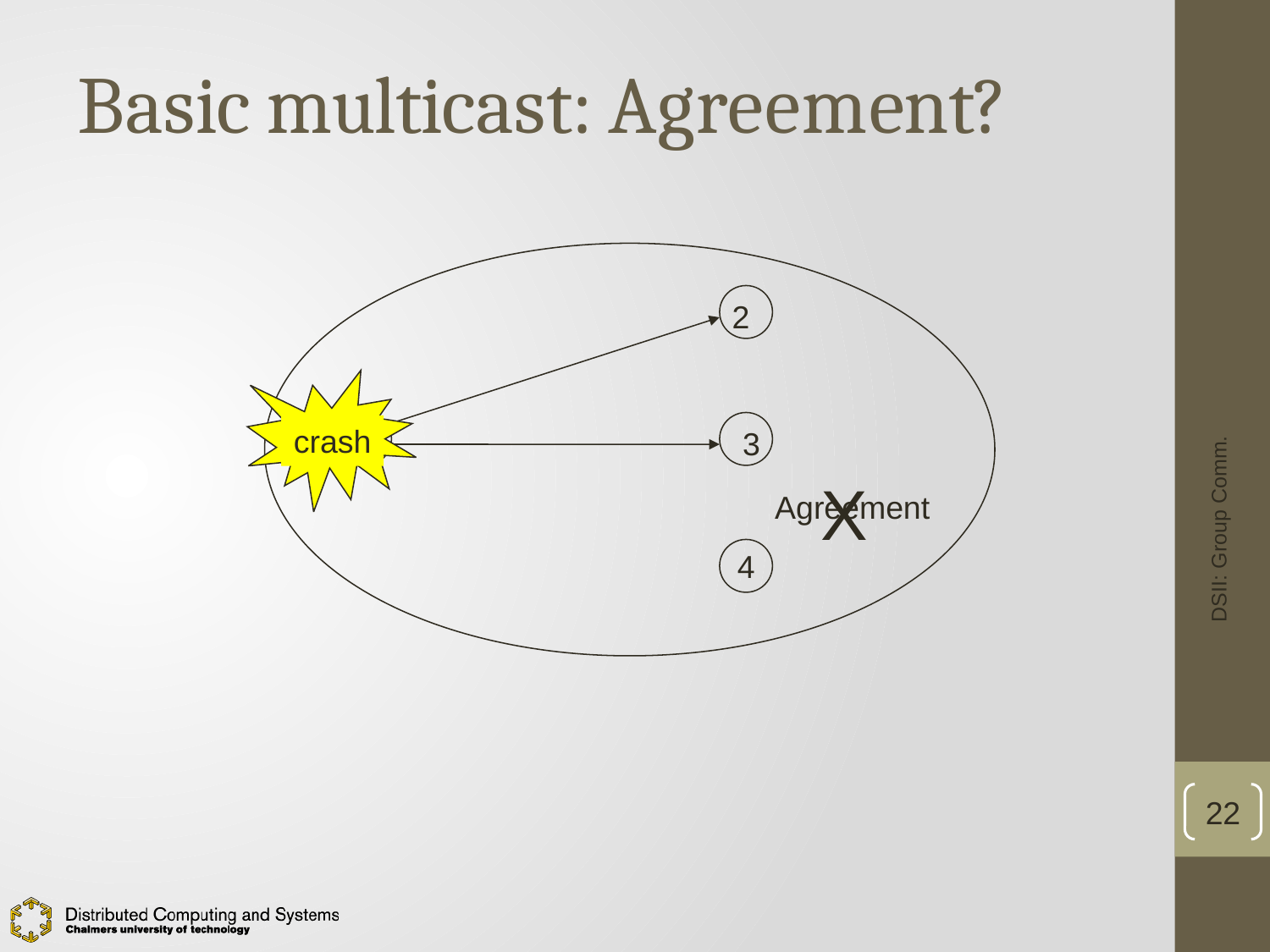

# Basic multicast: Agreement?

2

crash
1

3

X
Agreement
4
DSII: Group Comm.
22